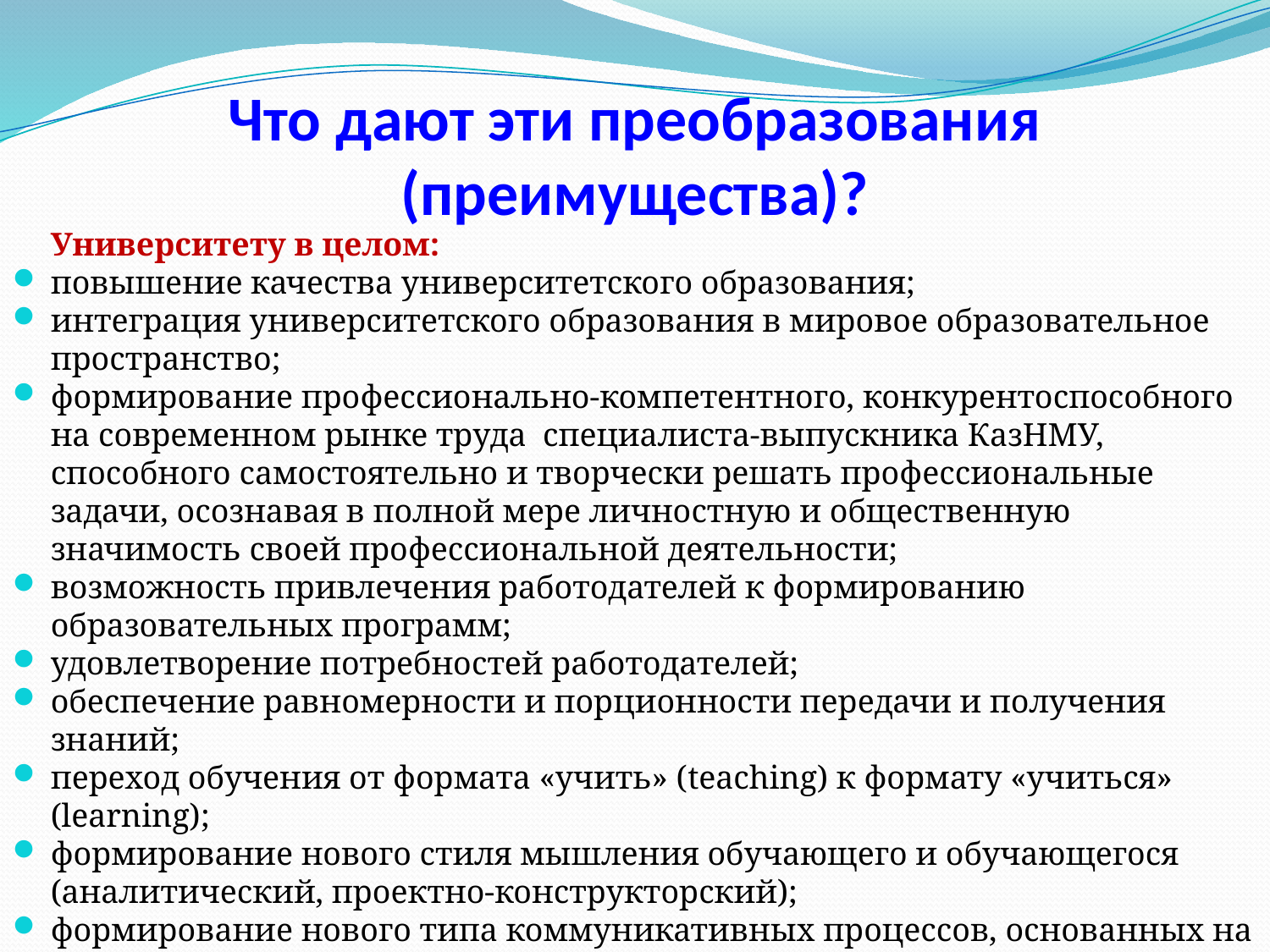

# Что дают эти преобразования (преимущества)?
	Университету в целом:
повышение качества университетского образования;
интеграция университетского образования в мировое образовательное пространство;
формирование профессионально-компетентного, конкурентоспособного на современном рынке труда  специалиста-выпускника КазНМУ, способного самостоятельно и творчески решать профессиональные задачи, осознавая в полной мере личностную и общественную значимость своей профессиональной деятельности;
возможность привлечения работодателей к формированию образовательных программ;
удовлетворение потребностей работодателей;
обеспечение равномерности и порционности передачи и получения знаний;
переход обучения от формата «учить» (teaching) к формату «учиться» (learning);
формирование нового стиля мышления обучающего и обучающегося (аналитический, проектно-конструкторский);
формирование нового типа коммуникативных процессов, основанных на подлинном диалоге (демократичность, доверие, взаимопонимание, самостоятельность, субъект-субъектные отношения).